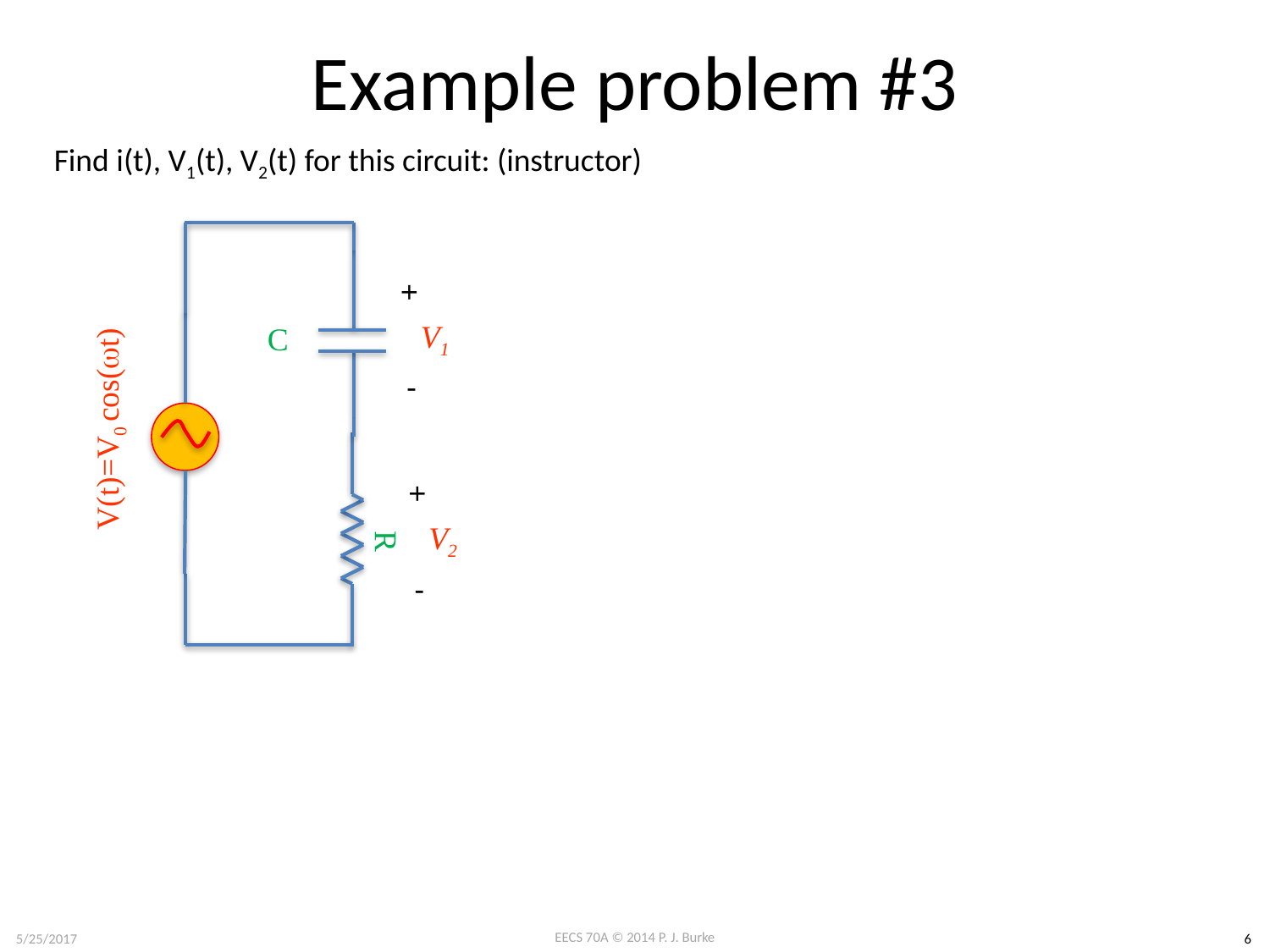

# Example problem #3
Find i(t), V1(t), V2(t) for this circuit: (instructor)
+
C
V1
-

V(t)=V0 cos(ωt)

R
+
V2
-